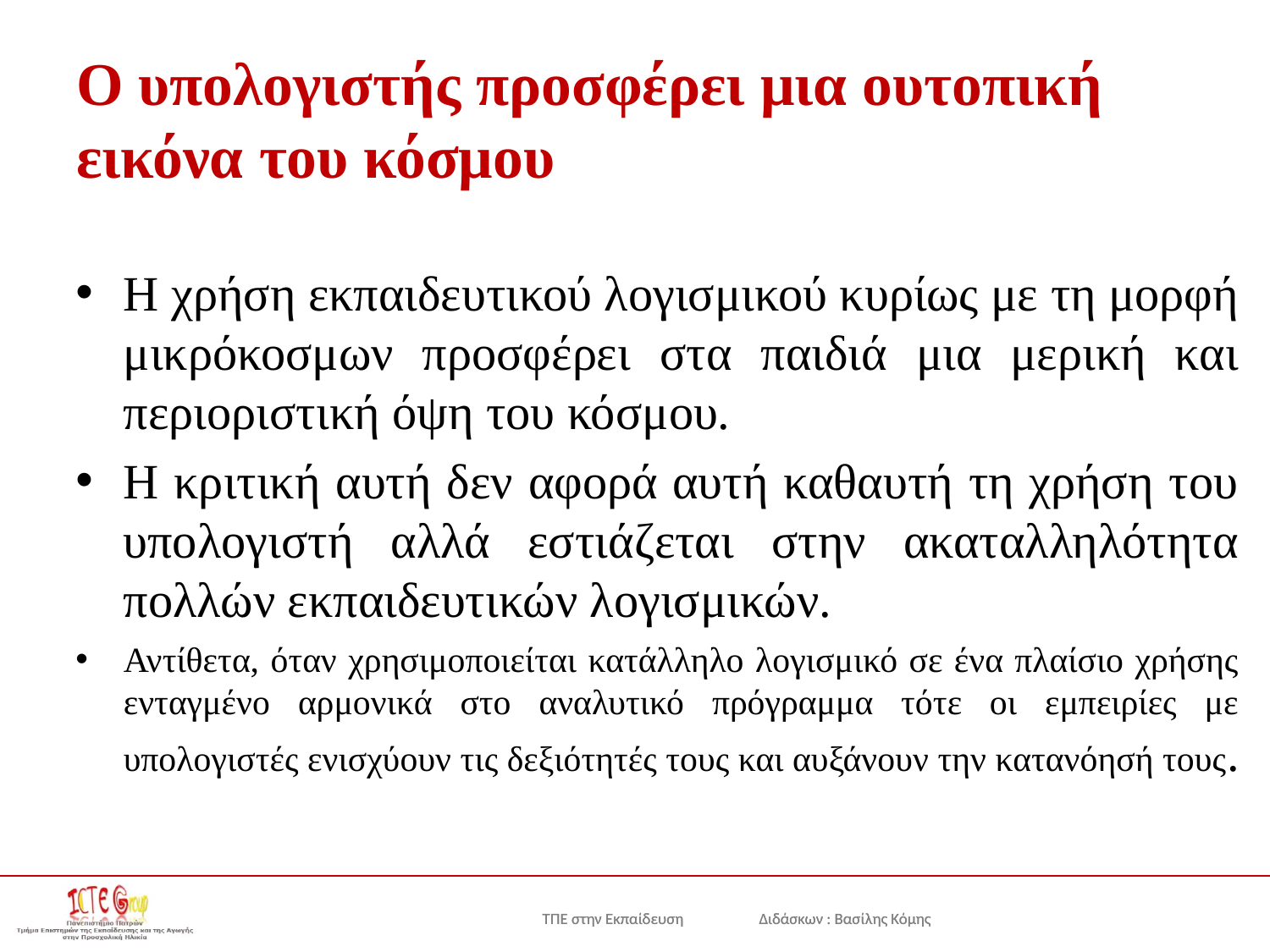

# Ο υπολογιστής προσφέρει μια ουτοπική εικόνα του κόσμου
Η χρήση εκπαιδευτικού λογισμικού κυρίως με τη μορφή μικρόκοσμων προσφέρει στα παιδιά μια μερική και περιοριστική όψη του κόσμου.
Η κριτική αυτή δεν αφορά αυτή καθαυτή τη χρήση του υπολογιστή αλλά εστιάζεται στην ακαταλληλότητα πολλών εκπαιδευτικών λογισμικών.
Αντίθετα, όταν χρησιμοποιείται κατάλληλο λογισμικό σε ένα πλαίσιο χρήσης ενταγμένο αρμονικά στο αναλυτικό πρόγραμμα τότε οι εμπειρίες με υπολογιστές ενισχύουν τις δεξιότητές τους και αυξάνουν την κατανόησή τους.